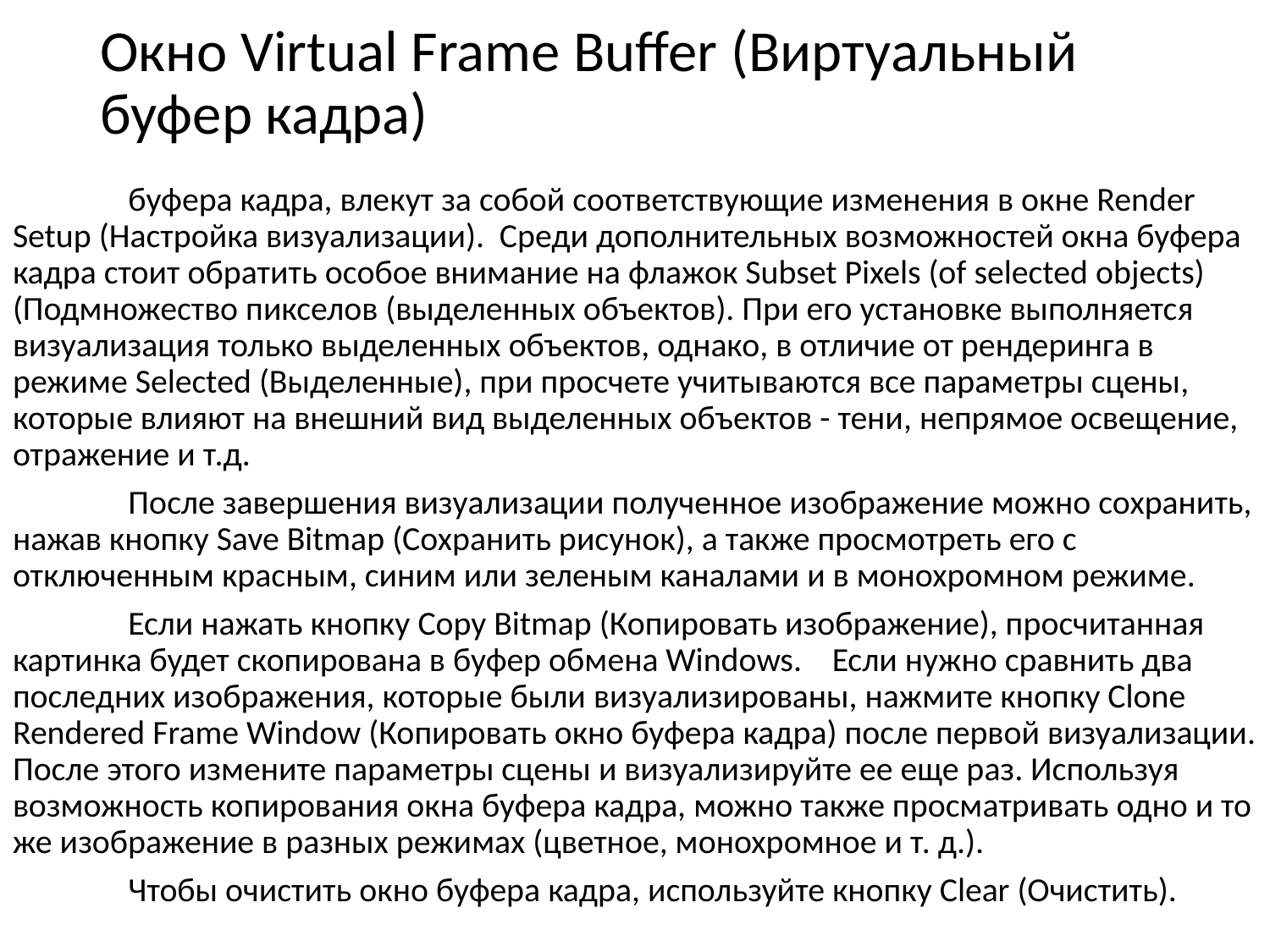

# Окно Virtual Frame Buffer (Виртуальный буфер кадра)
	буфера кадра, влекут за собой соответствующие изменения в окне Render Setup (Настройка визуализации).  Среди дополнительных возможностей окна буфера кадра стоит обратить особое внимание на флажок Subset Pixels (of selected objects) (Подмножество пикселов (выделенных объектов). При его установке выполняется визуализация только выделенных объектов, однако, в отличие от рендеринга в режиме Selected (Выделенные), при просчете учитываются все параметры сцены, которые влияют на внешний вид выделенных объектов - тени, непрямое освещение, отражение и т.д.
	После завершения визуализации полученное изображение можно сохранить, нажав кнопку Save Bitmap (Сохранить рисунок), а также просмотреть его с отключенным красным, синим или зеленым каналами и в монохромном режиме.
	Если нажать кнопку Copy Bitmap (Копировать изображение), просчитанная картинка будет скопирована в буфер обмена Windows.    Если нужно сравнить два последних изображения, которые были визуализированы, нажмите кнопку Clone Rendered Frame Window (Копировать окно буфера кадра) после первой визуализации. После этого измените параметры сцены и визуализируйте ее еще раз. Используя возможность копирования окна буфера кадра, можно также просматривать одно и то же изображение в разных режимах (цветное, монохромное и т. д.).
	Чтобы очистить окно буфера кадра, используйте кнопку Clear (Очистить).